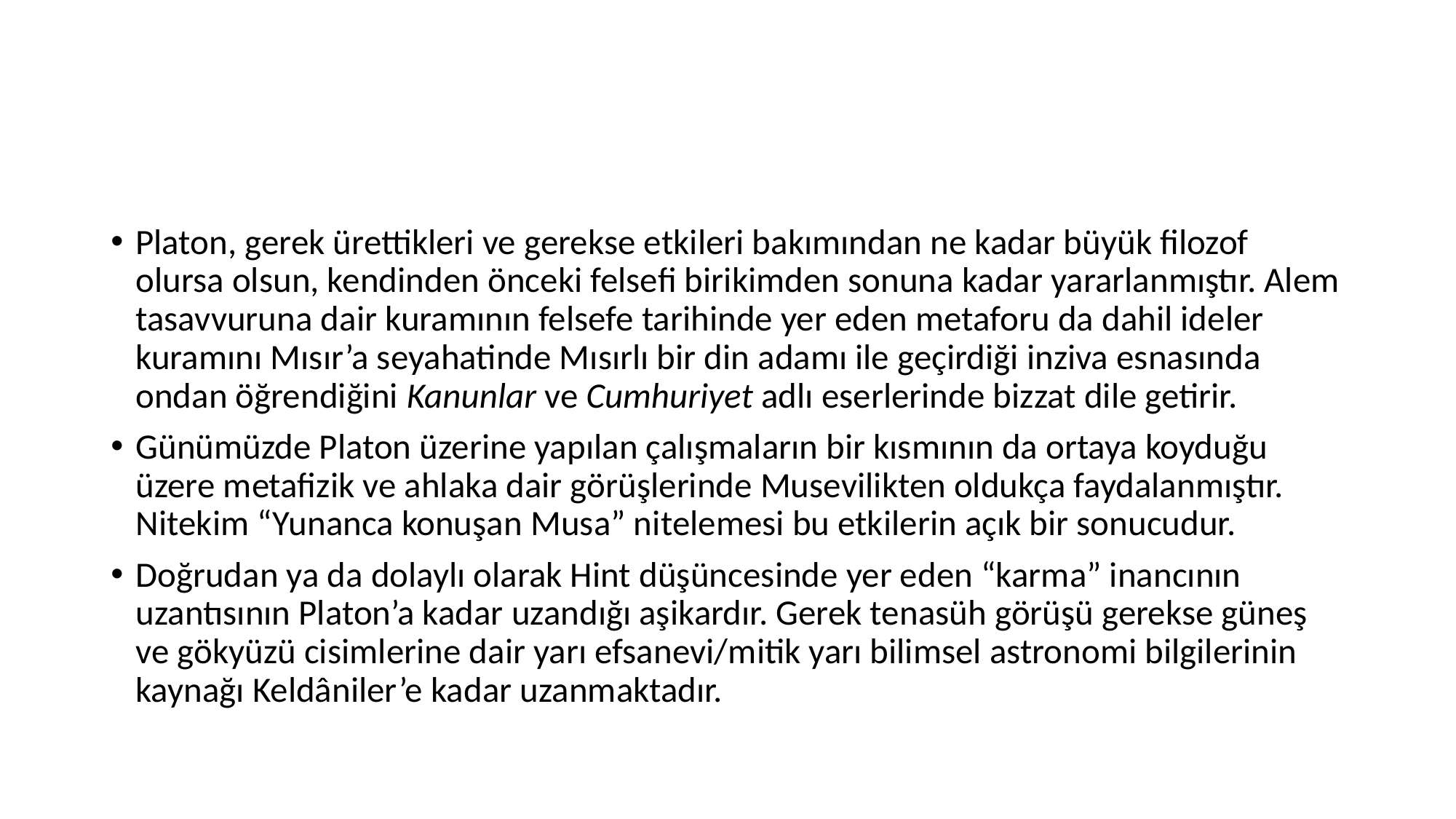

#
Platon, gerek ürettikleri ve gerekse etkileri bakımından ne kadar büyük filozof olursa olsun, kendinden önceki felsefi birikimden sonuna kadar yararlanmıştır. Alem tasavvuruna dair kuramının felsefe tarihinde yer eden metaforu da dahil ideler kuramını Mısır’a seyahatinde Mısırlı bir din adamı ile geçirdiği inziva esnasında ondan öğrendiğini Kanunlar ve Cumhuriyet adlı eserlerinde bizzat dile getirir.
Günümüzde Platon üzerine yapılan çalışmaların bir kısmının da ortaya koyduğu üzere metafizik ve ahlaka dair görüşlerinde Musevilikten oldukça faydalanmıştır. Nitekim “Yunanca konuşan Musa” nitelemesi bu etkilerin açık bir sonucudur.
Doğrudan ya da dolaylı olarak Hint düşüncesinde yer eden “karma” inancının uzantısının Platon’a kadar uzandığı aşikardır. Gerek tenasüh görüşü gerekse güneş ve gökyüzü cisimlerine dair yarı efsanevi/mitik yarı bilimsel astronomi bilgilerinin kaynağı Keldâniler’e kadar uzanmaktadır.